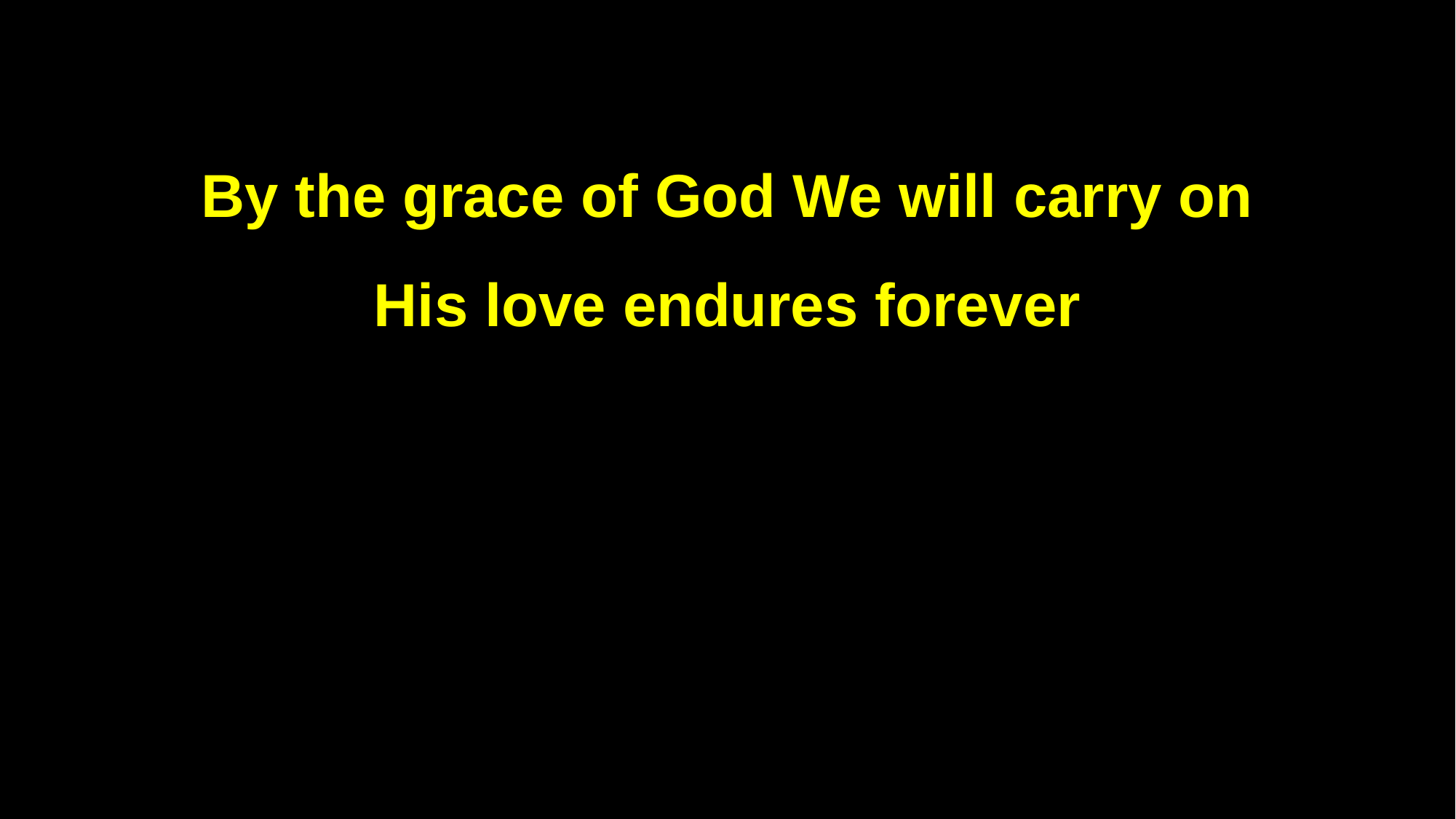

By the grace of God We will carry on
His love endures forever